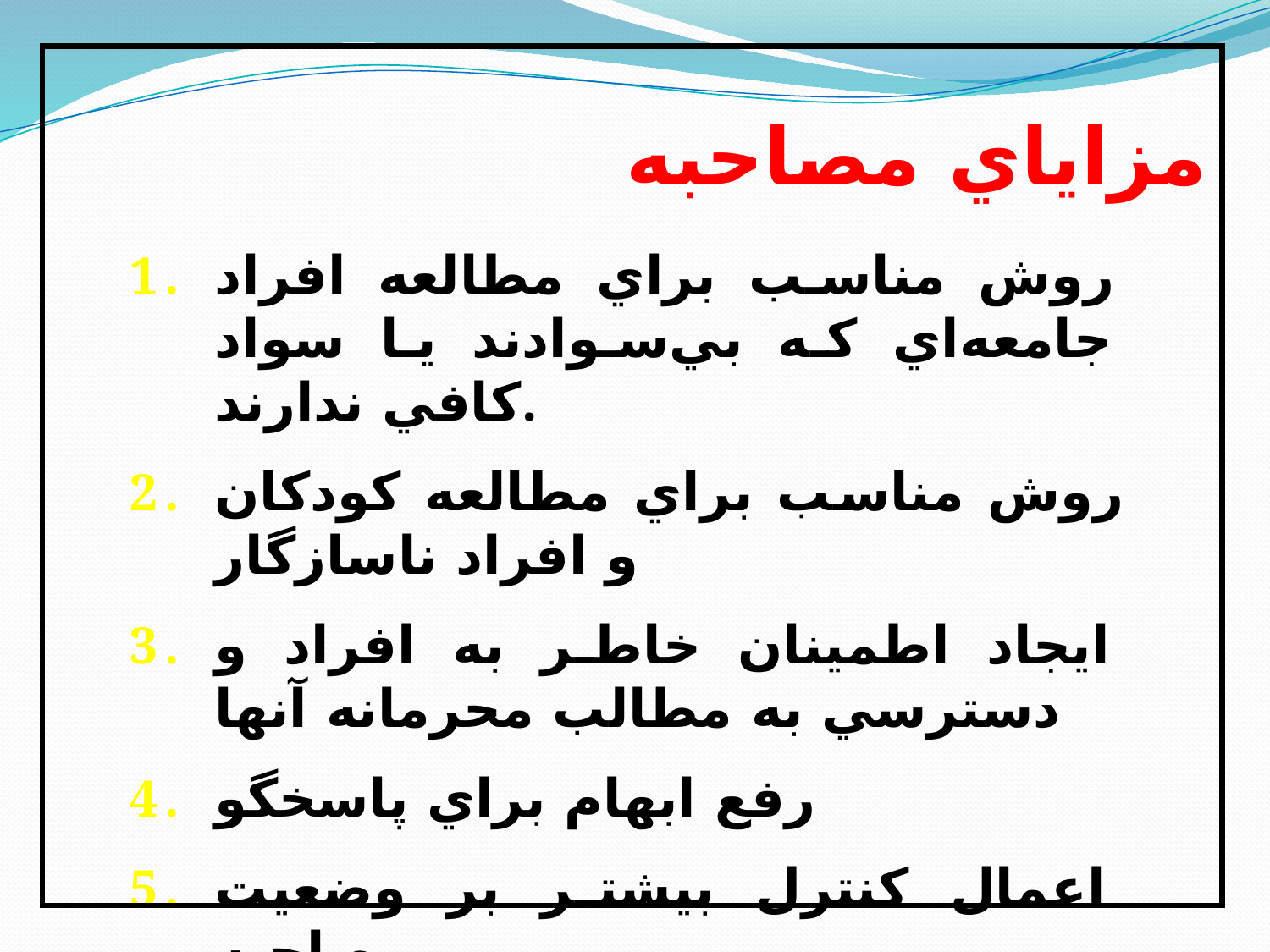

مزاياي مصاحبه
روش مناسب براي مطالعه افراد جامعه‌اي که بي‌سوادند يا سواد کافي ندارند.
روش مناسب براي مطالعه کودکان و افراد ناسازگار
ايجاد اطمينان خاطر به افراد و دسترسي به مطالب محرمانه آنها
رفع ابهام براي پاسخگو
اعمال کنترل بيشتر بر وضعيت مصاحبه